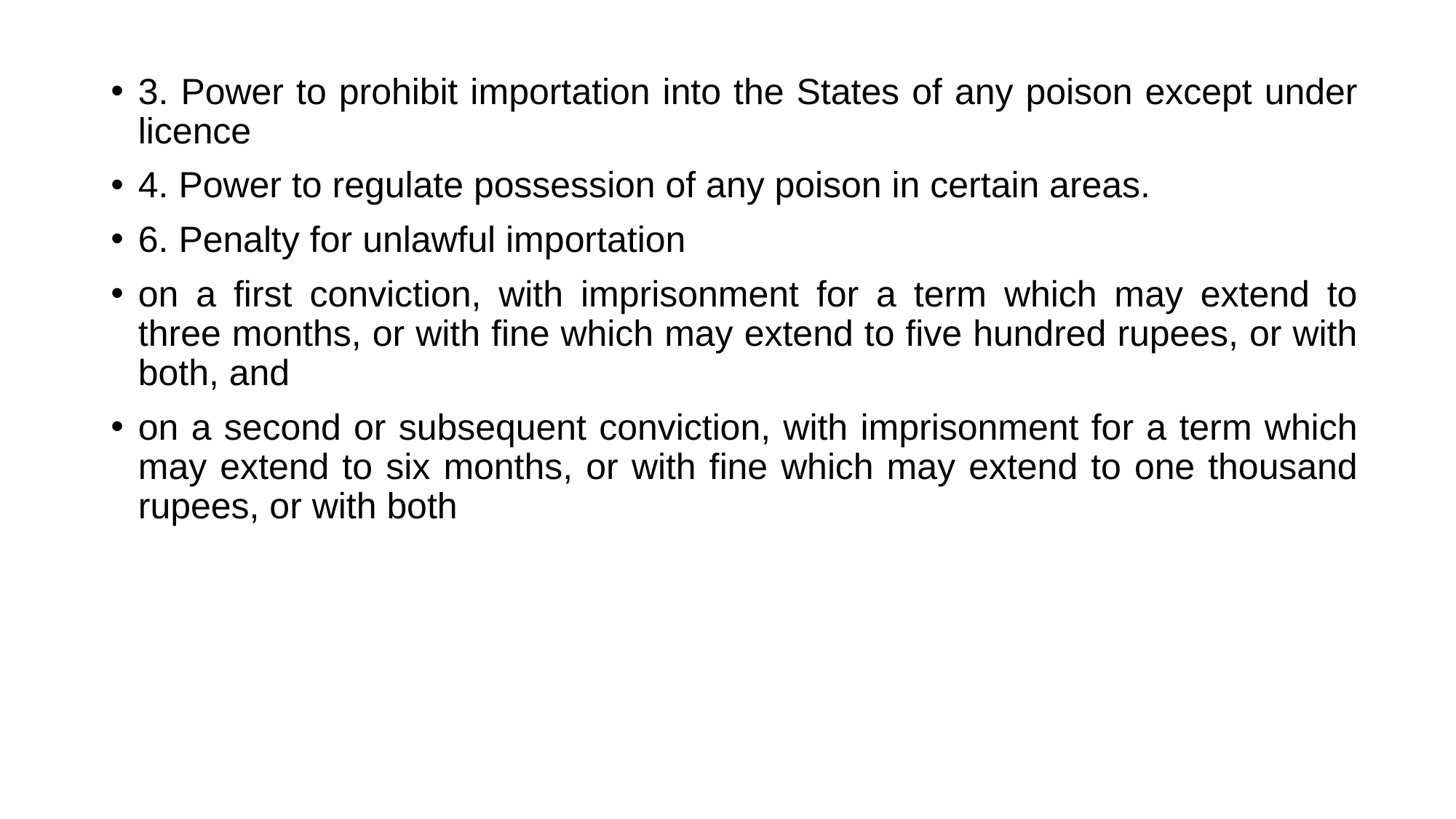

3. Power to prohibit importation into the States of any poison except under licence
4. Power to regulate possession of any poison in certain areas.
6. Penalty for unlawful importation
on a first conviction, with imprisonment for a term which may extend to three months, or with fine which may extend to five hundred rupees, or with both, and
on a second or subsequent conviction, with imprisonment for a term which may extend to six months, or with fine which may extend to one thousand rupees, or with both